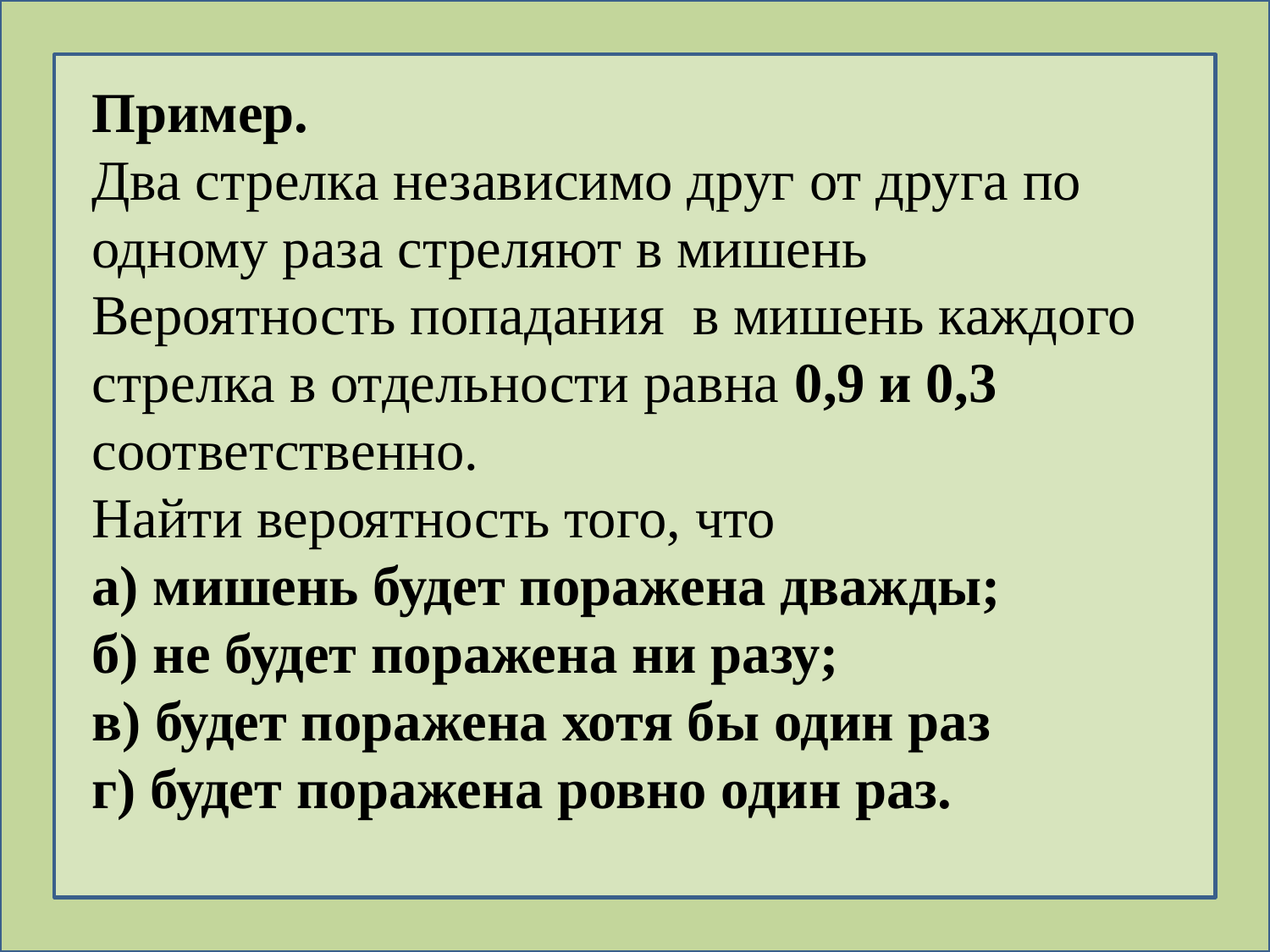

Пример.
Два стрелка независимо друг от друга по одному раза стреляют в мишень
Вероятность попадания  в мишень каждого стрелка в отдельности равна 0,9 и 0,3 соответственно.
Найти вероятность того, что
а) мишень будет поражена дважды;
б) не будет поражена ни разу;
в) будет поражена хотя бы один раз
г) будет поражена ровно один раз.